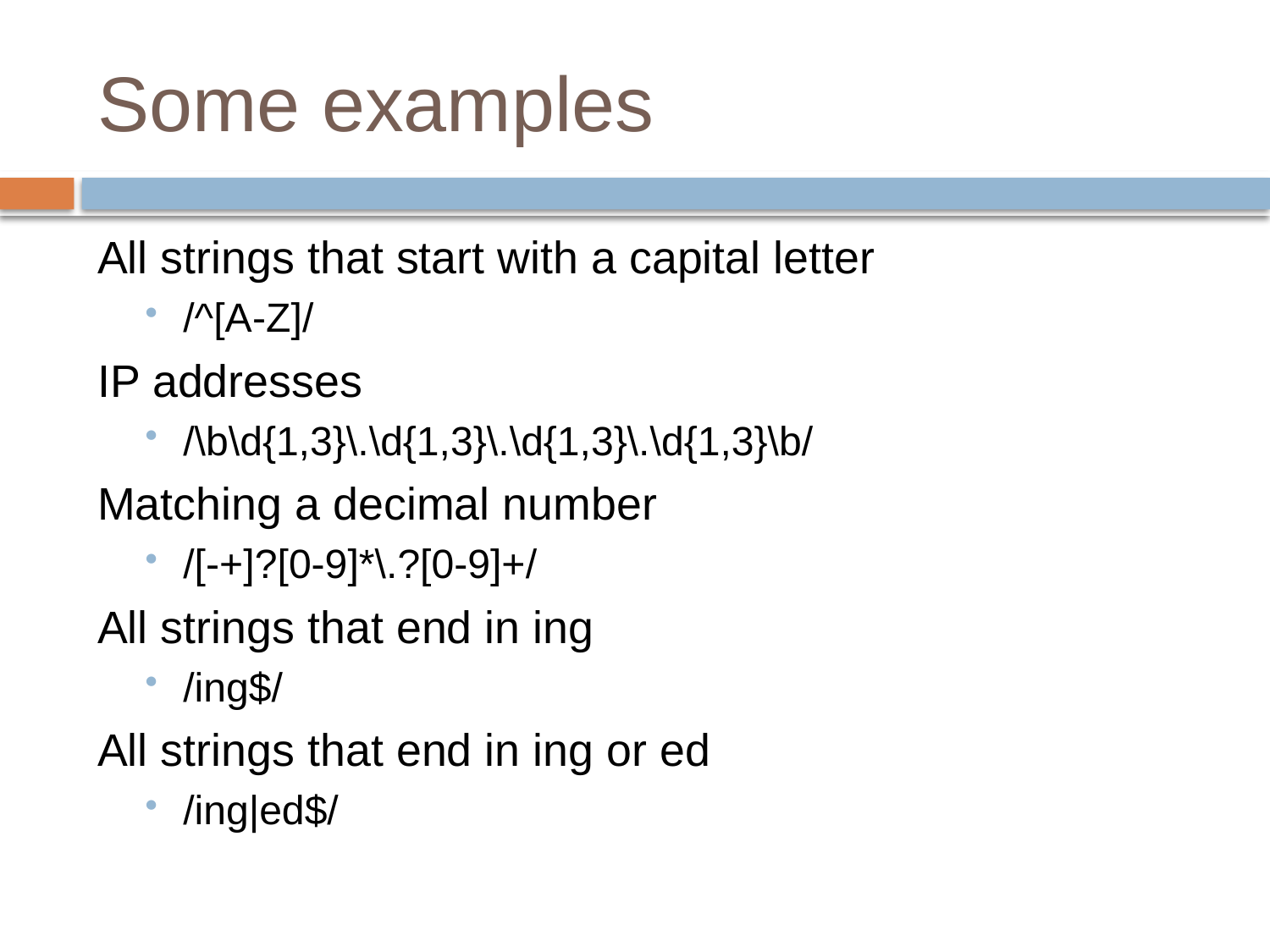

# Some examples
All strings that start with a capital letter
/^[A-Z]/
IP addresses
/\b\d{1,3}\.\d{1,3}\.\d{1,3}\.\d{1,3}\b/
Matching a decimal number
/[-+]?[0-9]*\.?[0-9]+/
All strings that end in ing
/ing$/
All strings that end in ing or ed
/ing|ed$/